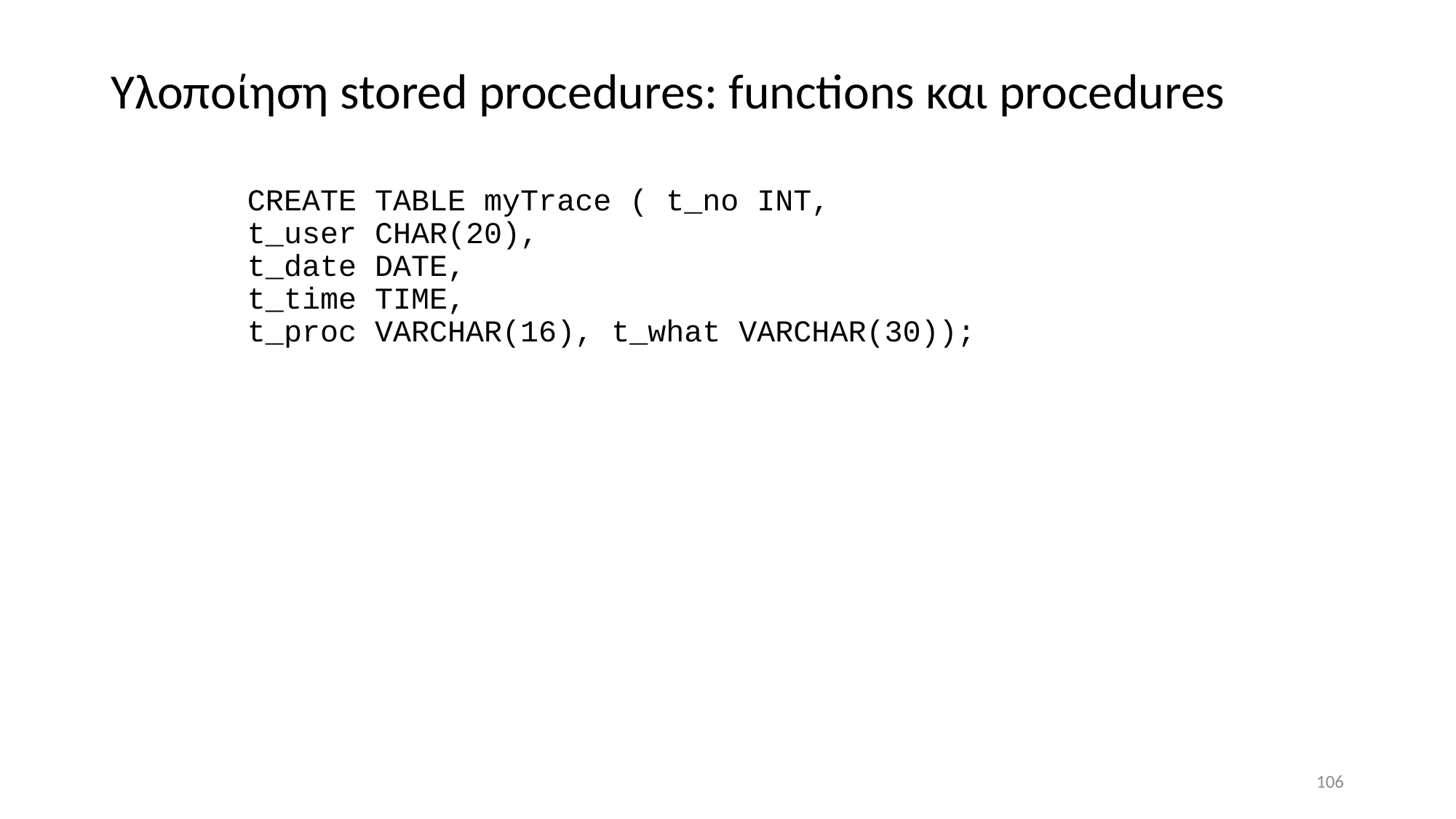

# Υλοποίηση stored procedures: functions και procedures

CREATE TABLE myTrace ( t_no INT,
t_user CHAR(20),
t_date DATE,
t_time TIME,
t_proc VARCHAR(16), t_what VARCHAR(30));

106